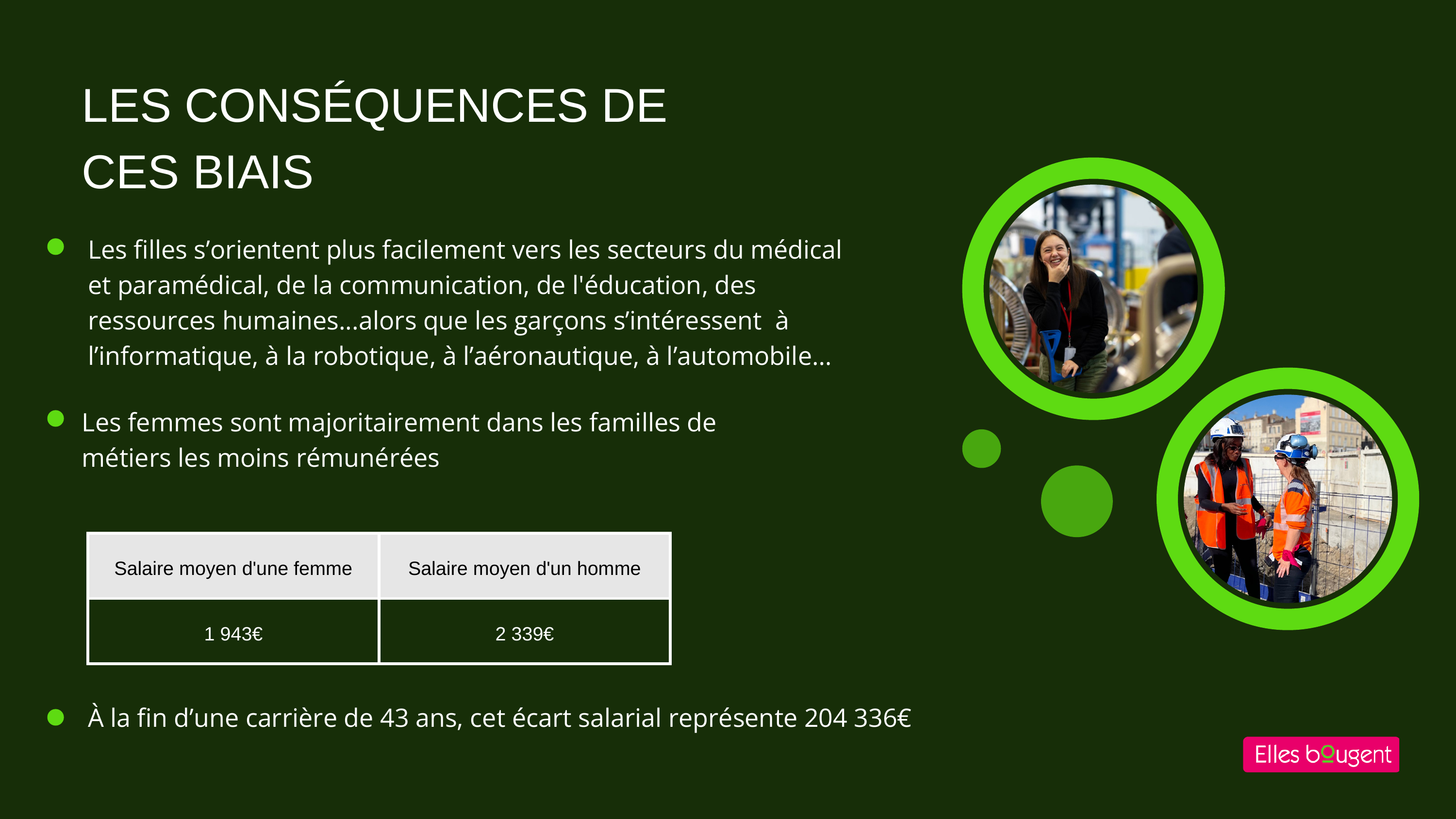

LES CONSÉQUENCES DE
CES BIAIS

Les filles s’orientent plus facilement vers les secteurs du médical et paramédical, de la communication, de l'éducation, des ressources humaines...alors que les garçons s’intéressent  à l’informatique, à la robotique, à l’aéronautique, à l’automobile…

Les femmes sont majoritairement dans les familles de métiers les moins rémunérées

| Salaire moyen d'une femme | Salaire moyen d'un homme |
| --- | --- |
| 1 943€ | 2 339€ |
À la fin d’une carrière de 43 ans, cet écart salarial représente 204 336€